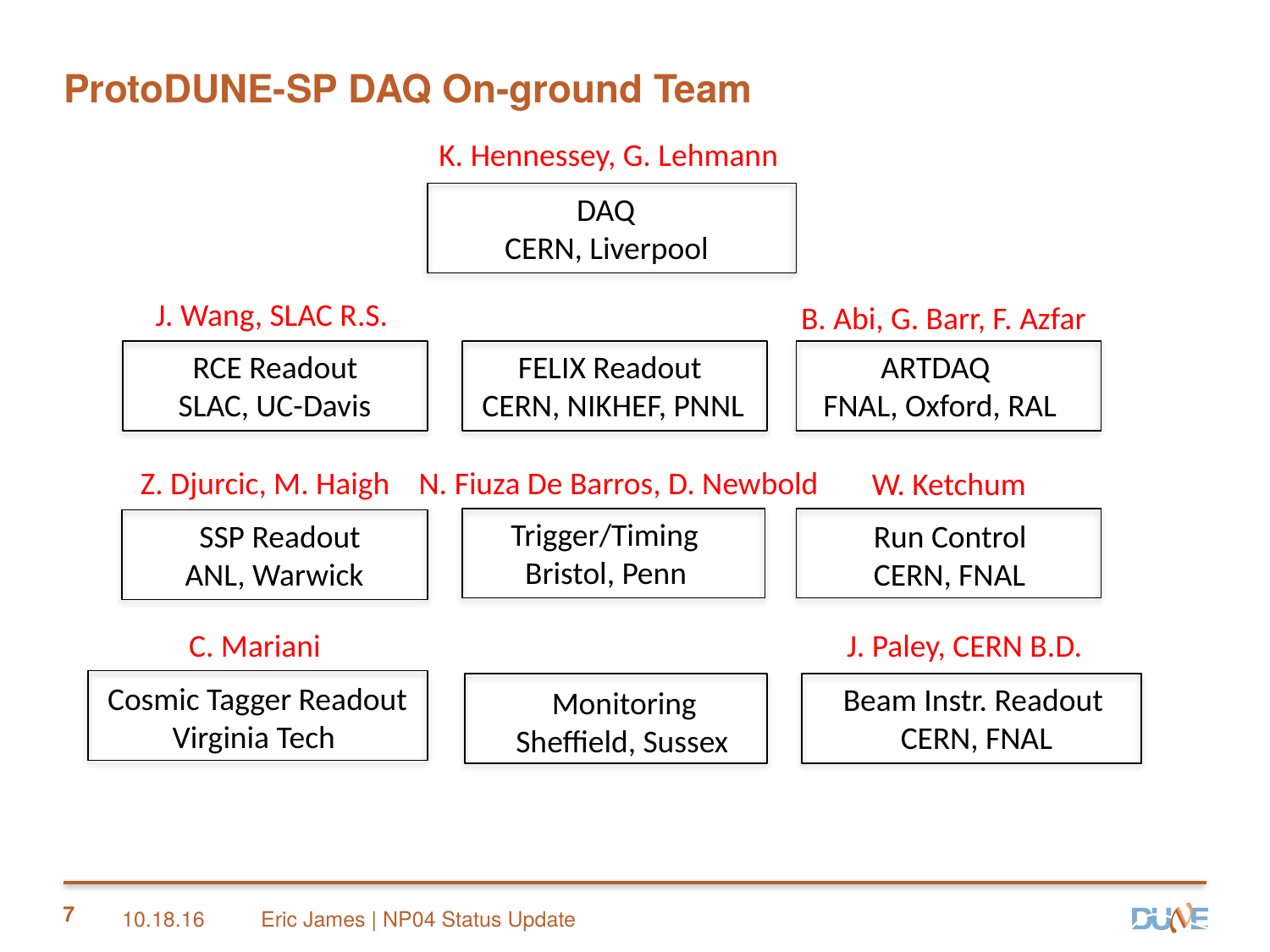

# ProtoDUNE-SP DAQ On-ground Team
K. Hennessey, G. Lehmann
                   DAQ
         CERN, Liverpool

J. Wang, SLAC R.S.
B. Abi, G. Barr, F. Azfar
        RCE Readout
      SLAC, UC-Davis

      FELIX Readout
 CERN, NIKHEF, PNNL

          ARTDAQ
  FNAL, Oxford, RAL

Z. Djurcic, M. Haigh
N. Fiuza De Barros, D. Newbold
W. Ketchum
     Trigger/Timing
       Bristol, Penn

         SSP Readout
       ANL, Warwick

         Run Control
         CERN, FNAL
C. Mariani
J. Paley, CERN B.D.

 Cosmic Tagger Readout
          Virginia Tech
    Beam Instr. Readout
            CERN, FNAL

          Monitoring
     Sheffield, Sussex
7
10.18.16
Eric James | NP04 Status Update